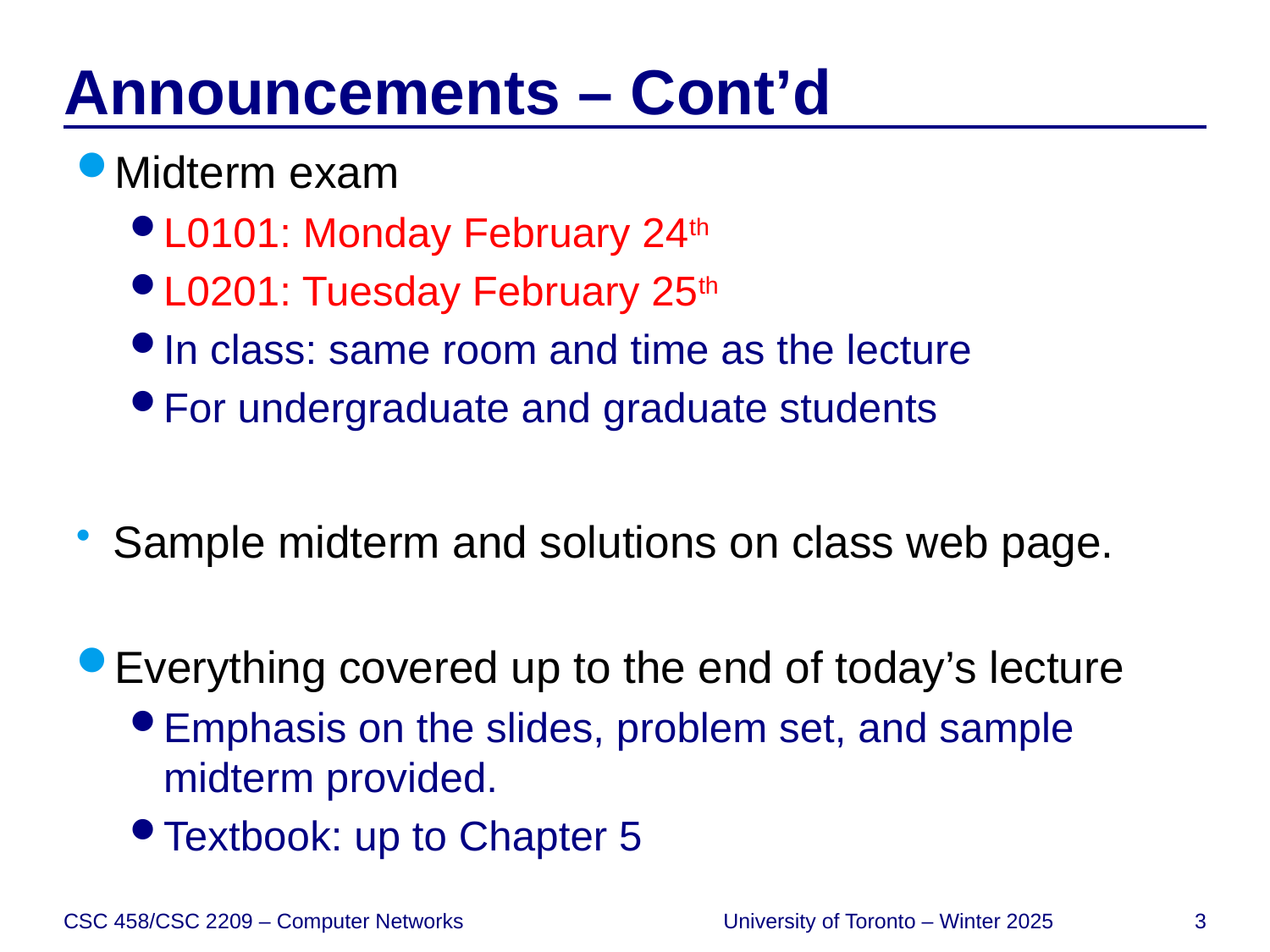

# Announcements – Cont’d
Midterm exam
L0101: Monday February 24th
L0201: Tuesday February 25th
In class: same room and time as the lecture
For undergraduate and graduate students

Sample midterm and solutions on class web page.

Everything covered up to the end of today’s lecture
Emphasis on the slides, problem set, and sample midterm provided.
Textbook: up to Chapter 5

CSC 458/CSC 2209 – Computer Networks
University of Toronto – Winter 2025
3